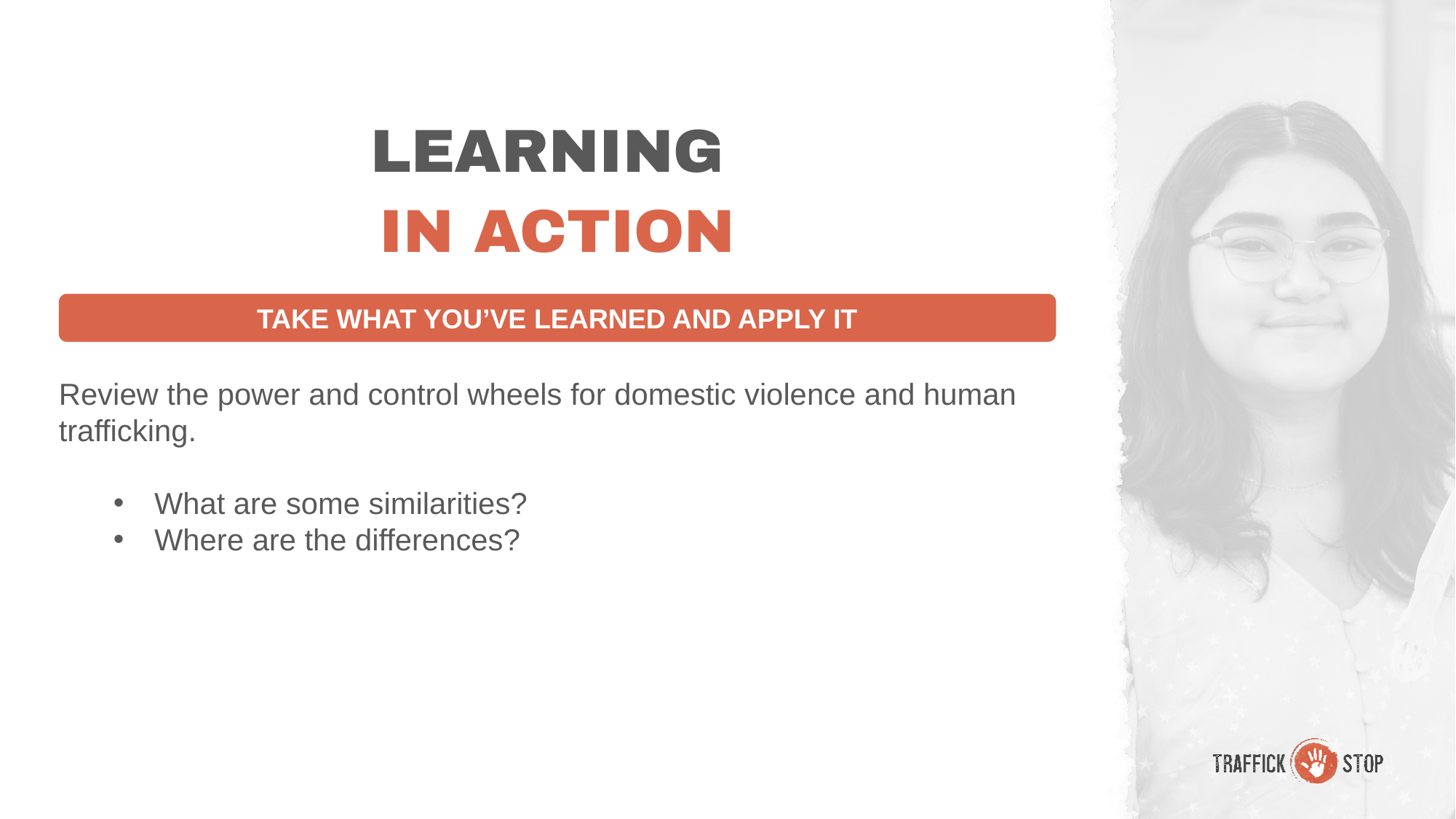

LEARNING
IN ACTION
TAKE WHAT YOU’VE LEARNED AND APPLY IT
Review the power and control wheels for domestic violence and human trafficking.

What are some similarities?
Where are the differences?